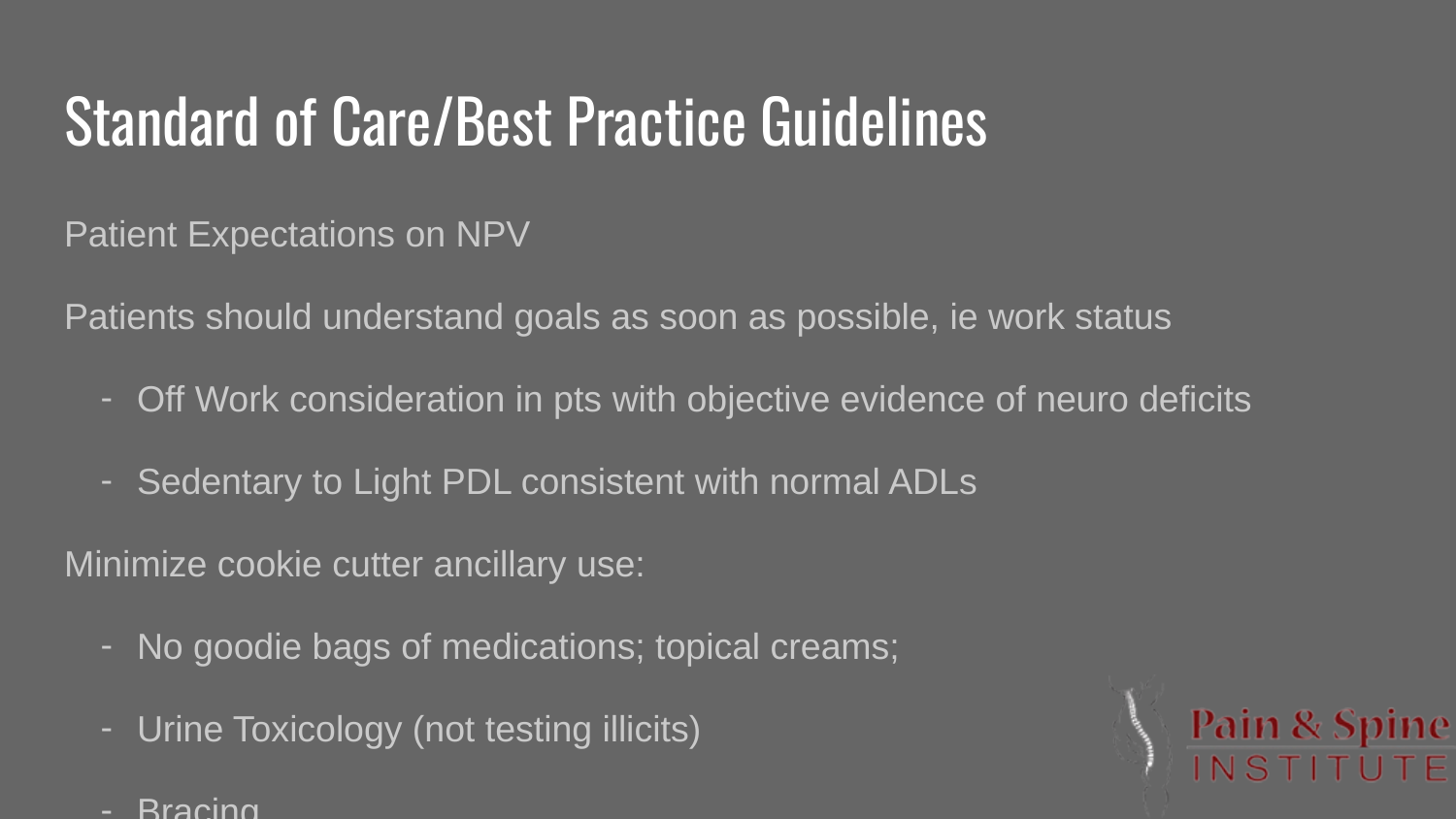

# Standard of Care/Best Practice Guidelines
Patient Expectations on NPV
Patients should understand goals as soon as possible, ie work status
Off Work consideration in pts with objective evidence of neuro deficits
Sedentary to Light PDL consistent with normal ADLs
Minimize cookie cutter ancillary use:
No goodie bags of medications; topical creams;
Urine Toxicology (not testing illicits)
Bracing